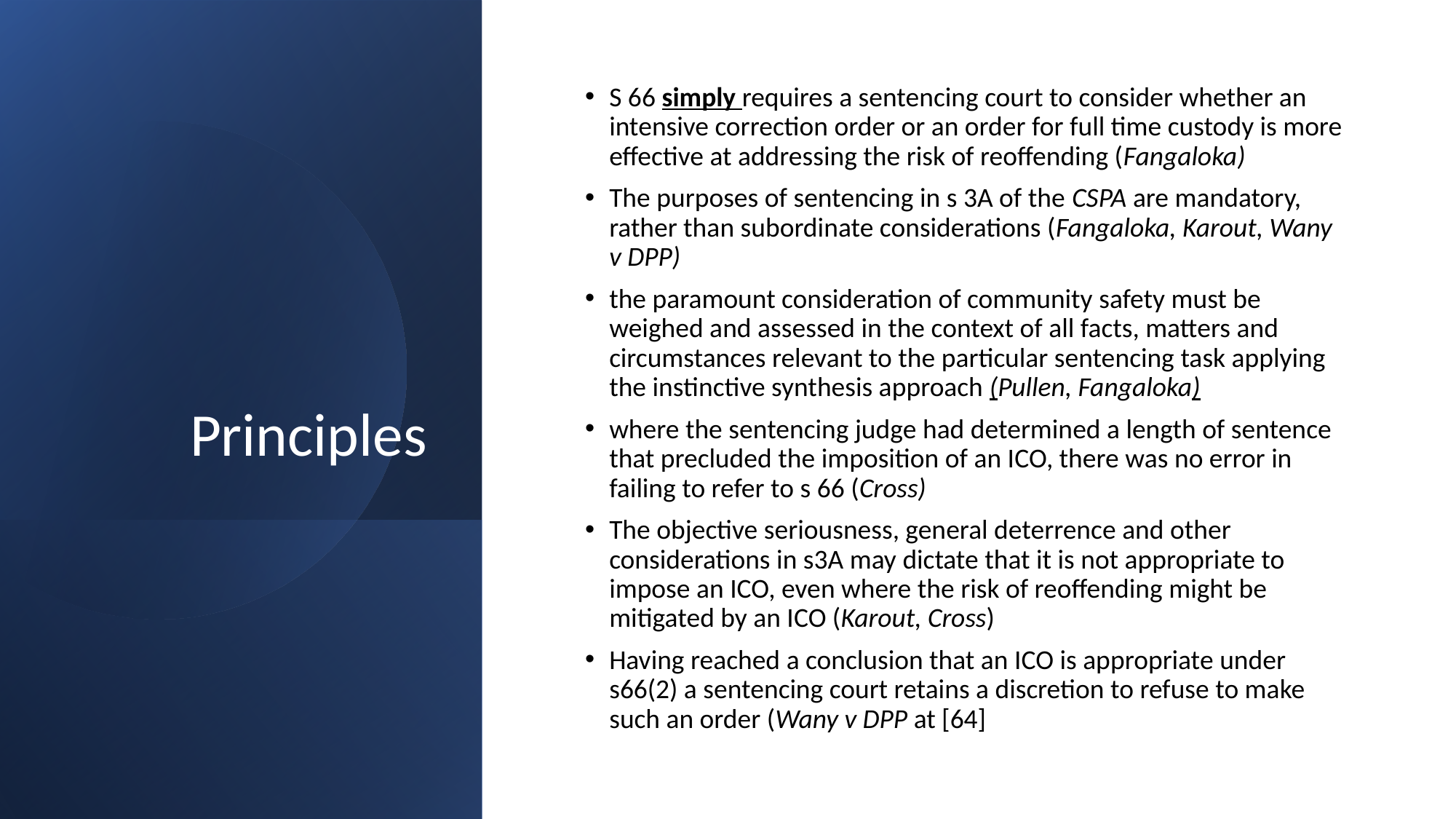

# Principles
S 66 simply requires a sentencing court to consider whether an intensive correction order or an order for full time custody is more effective at addressing the risk of reoffending (Fangaloka)
The purposes of sentencing in s 3A of the CSPA are mandatory, rather than subordinate considerations (Fangaloka, Karout, Wany v DPP)
the paramount consideration of community safety must be weighed and assessed in the context of all facts, matters and circumstances relevant to the particular sentencing task applying the instinctive synthesis approach (Pullen, Fangaloka)
where the sentencing judge had determined a length of sentence that precluded the imposition of an ICO, there was no error in failing to refer to s 66 (Cross)
The objective seriousness, general deterrence and other considerations in s3A may dictate that it is not appropriate to impose an ICO, even where the risk of reoffending might be mitigated by an ICO (Karout, Cross)
Having reached a conclusion that an ICO is appropriate under s66(2) a sentencing court retains a discretion to refuse to make such an order (Wany v DPP at [64]